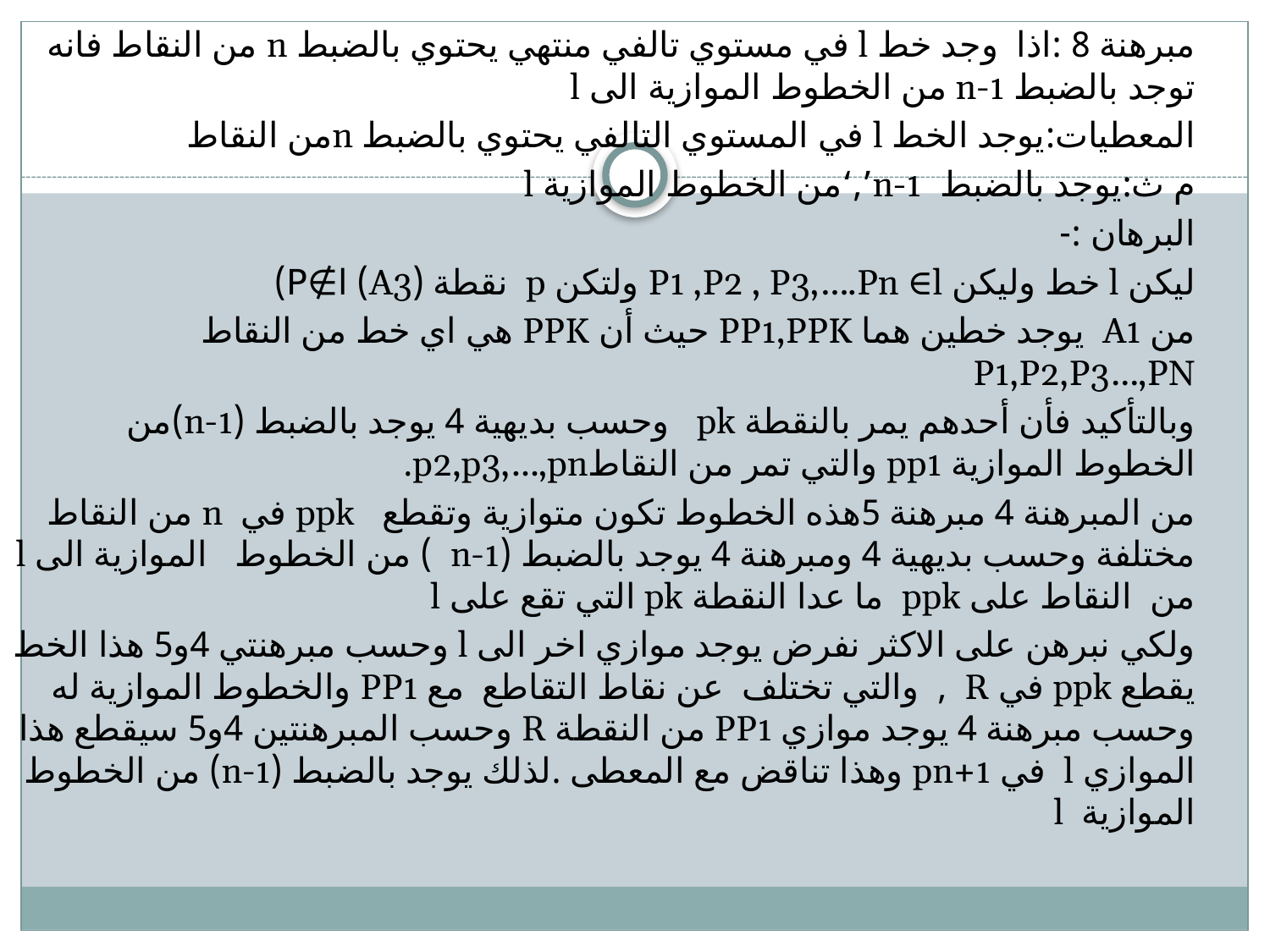

مبرهنة 8 :اذا  وجد خط l في مستوي تالفي منتهي يحتوي بالضبط n من النقاط فانه توجد بالضبط n-1 من الخطوط الموازية الى l
المعطيات:يوجد الخط l في المستوي التالفي يحتوي بالضبط nمن النقاط
م ث:يوجد بالضبط  n-1’,‘من الخطوط الموازية l
البرهان :-
ليكن l خط وليكن P1 ,P2 , P3,….Pn ∈l ولتكن p  نقطة (A3) P∉l)
من A1  يوجد خطين هما PP1,PPK حيث أن PPK هي اي خط من النقاط P1,P2,P3…,PN
وبالتأكيد فأن أحدهم يمر بالنقطة pk   وحسب بديهية 4 يوجد بالضبط (n-1)من الخطوط الموازية pp1 والتي تمر من النقاطp2,p3,…,pn.
من المبرهنة 4 مبرهنة 5هذه الخطوط تكون متوازية وتقطع   ppk في  n من النقاط مختلفة وحسب بديهية 4 ومبرهنة 4 يوجد بالضبط (n-1  ) من الخطوط   الموازية الى l من  النقاط على ppk  ما عدا النقطة pk التي تقع على l
ولكي نبرهن على الاكثر نفرض يوجد موازي اخر الى l وحسب مبرهنتي 4و5 هذا الخط يقطع ppk في R  ,  والتي تختلف  عن نقاط التقاطع  مع PP1 والخطوط الموازية له وحسب مبرهنة 4 يوجد موازي PP1 من النقطة R وحسب المبرهنتين 4و5 سيقطع هذا الموازي l  في pn+1 وهذا تناقض مع المعطى .لذلك يوجد بالضبط (n-1) من الخطوط الموازية  l